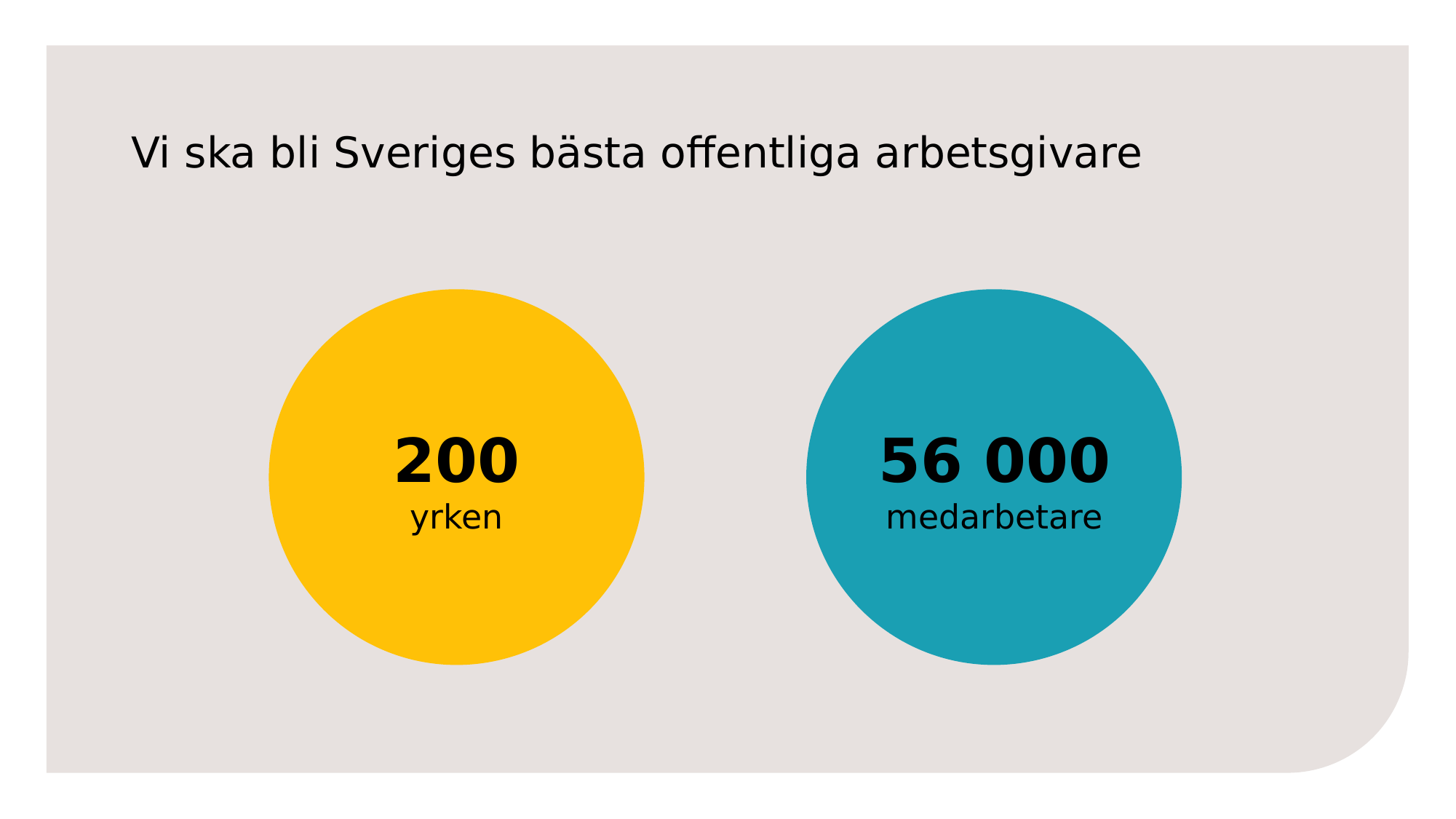

# Vi ska bli Sveriges bästa offentliga arbetsgivare

200
56 000
yrken
medarbetare